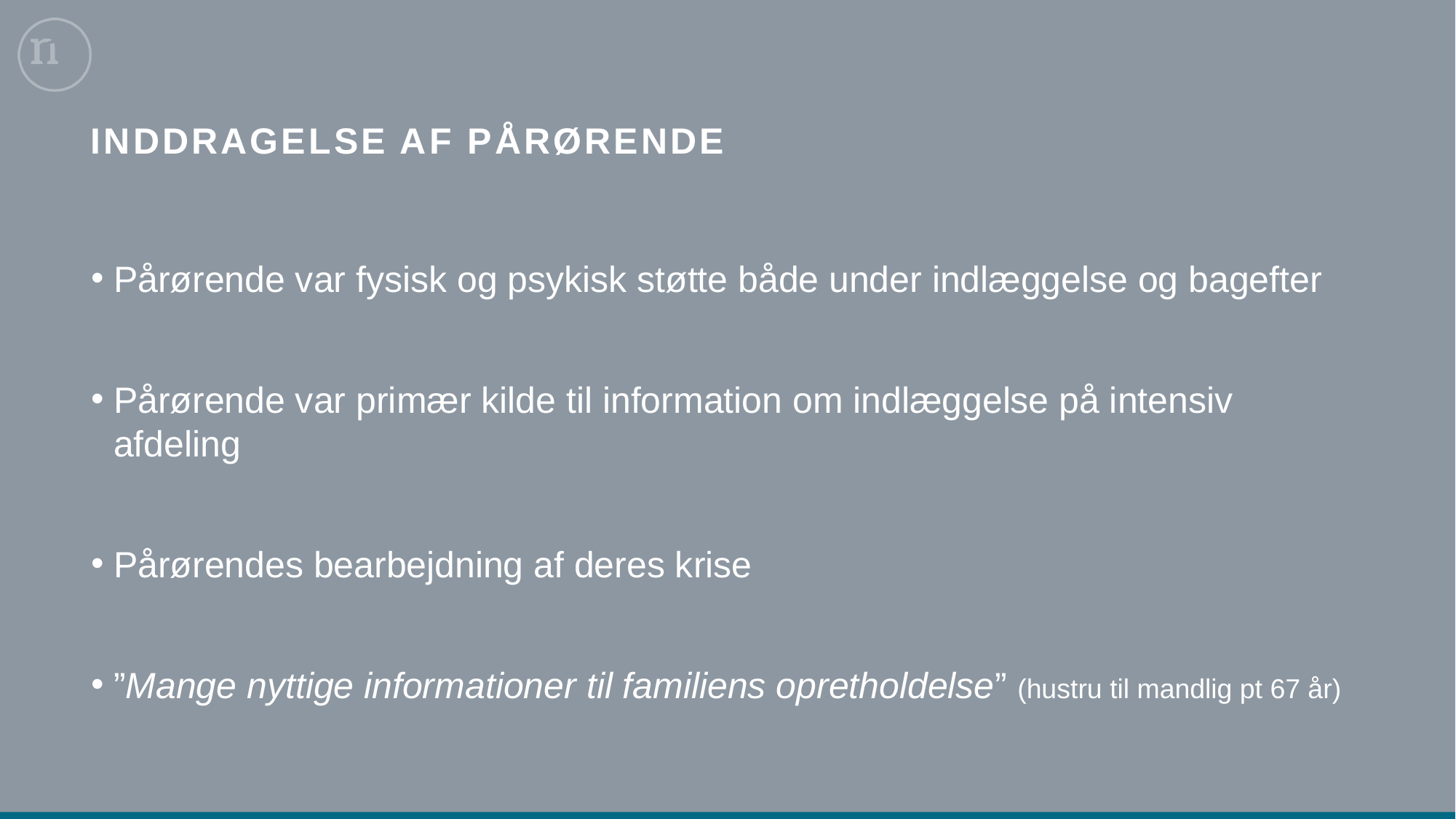

# Inddragelse af Pårørende

Pårørende var fysisk og psykisk støtte både under indlæggelse og bagefter

Pårørende var primær kilde til information om indlæggelse på intensiv afdeling

Pårørendes bearbejdning af deres krise

”Mange nyttige informationer til familiens opretholdelse” (hustru til mandlig pt 67 år)